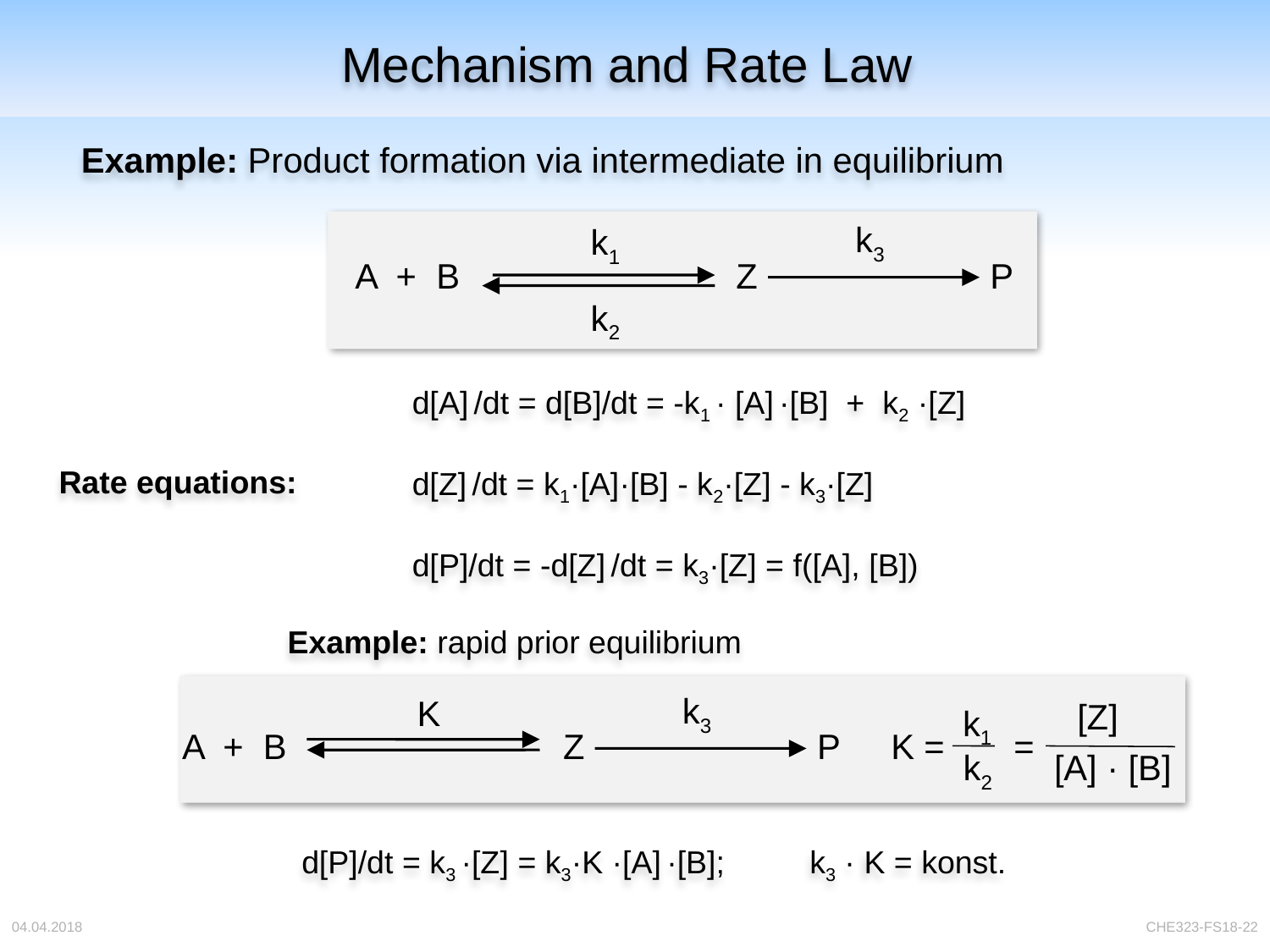

# Mechanism and Rate Law
Example: Product formation via intermediate in equilibrium

k3
k1
A  +  B			Z		P

k2
d[A] /dt = d[B]/dt = -k1 · [A] ·[B]  +  k2 ·[Z]

d[Z] /dt = k1·[A]·[B] - k2·[Z] - k3·[Z]

d[P]/dt = -d[Z] /dt = k3·[Z] = f([A], [B])
Rate equations:
Example: rapid prior equilibrium

k3
K
[Z]
k1
=
A  +  B			Z		P
K =

k2
[A] · [B]

d[P]/dt = k3 ·[Z] = k3·K ·[A] ·[B]; 	k3 · K = konst.
04.04.2018
CHE323-FS18-22